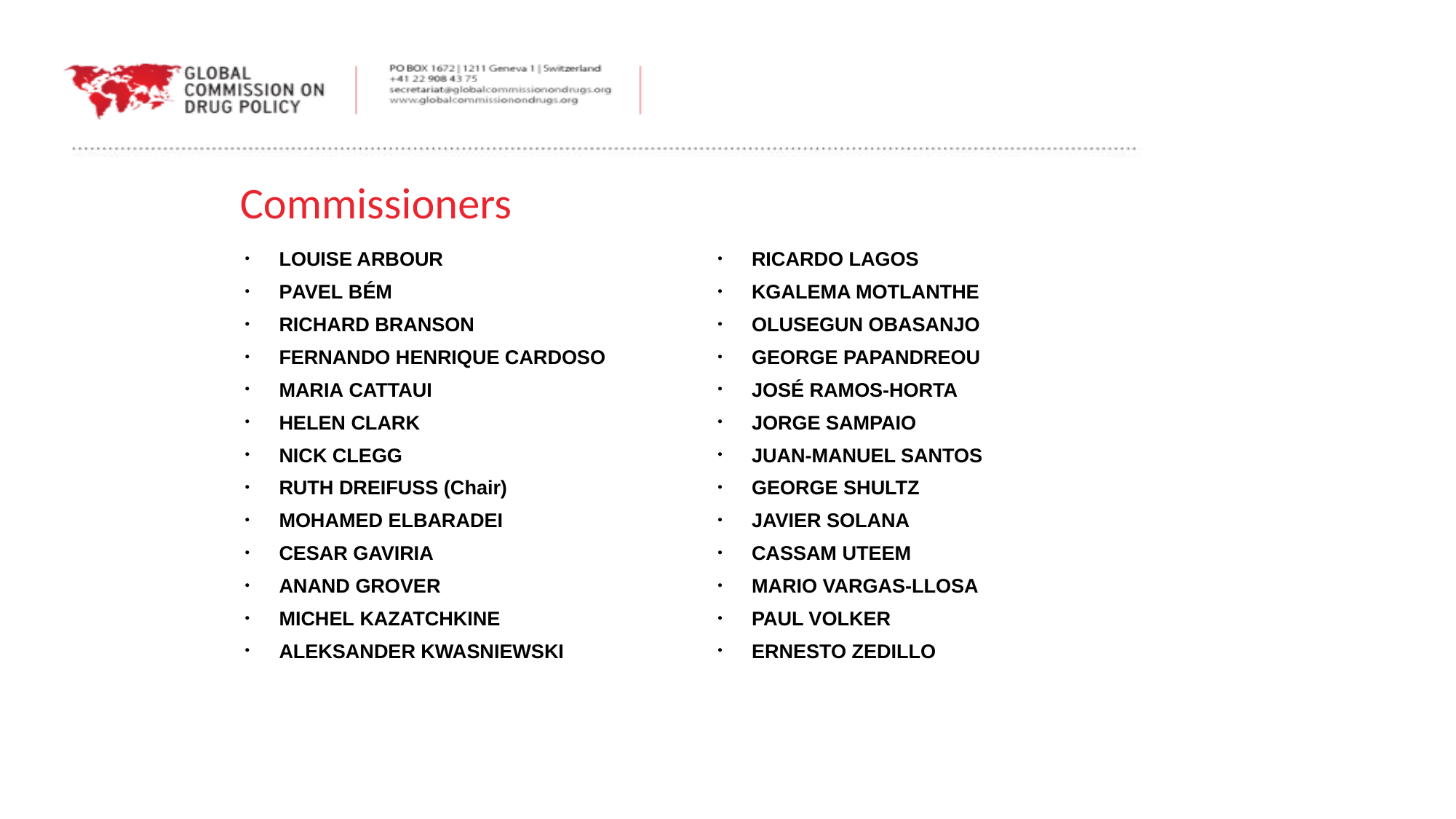

Commissioners
LOUISE ARBOUR
PAVEL BÉM
RICHARD BRANSON
FERNANDO HENRIQUE CARDOSO
MARIA CATTAUI
HELEN CLARK
NICK CLEGG
RUTH DREIFUSS (Chair)
MOHAMED ELBARADEI
CESAR GAVIRIA
ANAND GROVER
MICHEL KAZATCHKINE
ALEKSANDER KWASNIEWSKI
RICARDO LAGOS
KGALEMA MOTLANTHE
OLUSEGUN OBASANJO
GEORGE PAPANDREOU
JOSÉ RAMOS-HORTA
JORGE SAMPAIO
JUAN-MANUEL SANTOS
GEORGE SHULTZ
JAVIER SOLANA
CASSAM UTEEM
MARIO VARGAS-LLOSA
PAUL VOLKER
ERNESTO ZEDILLO